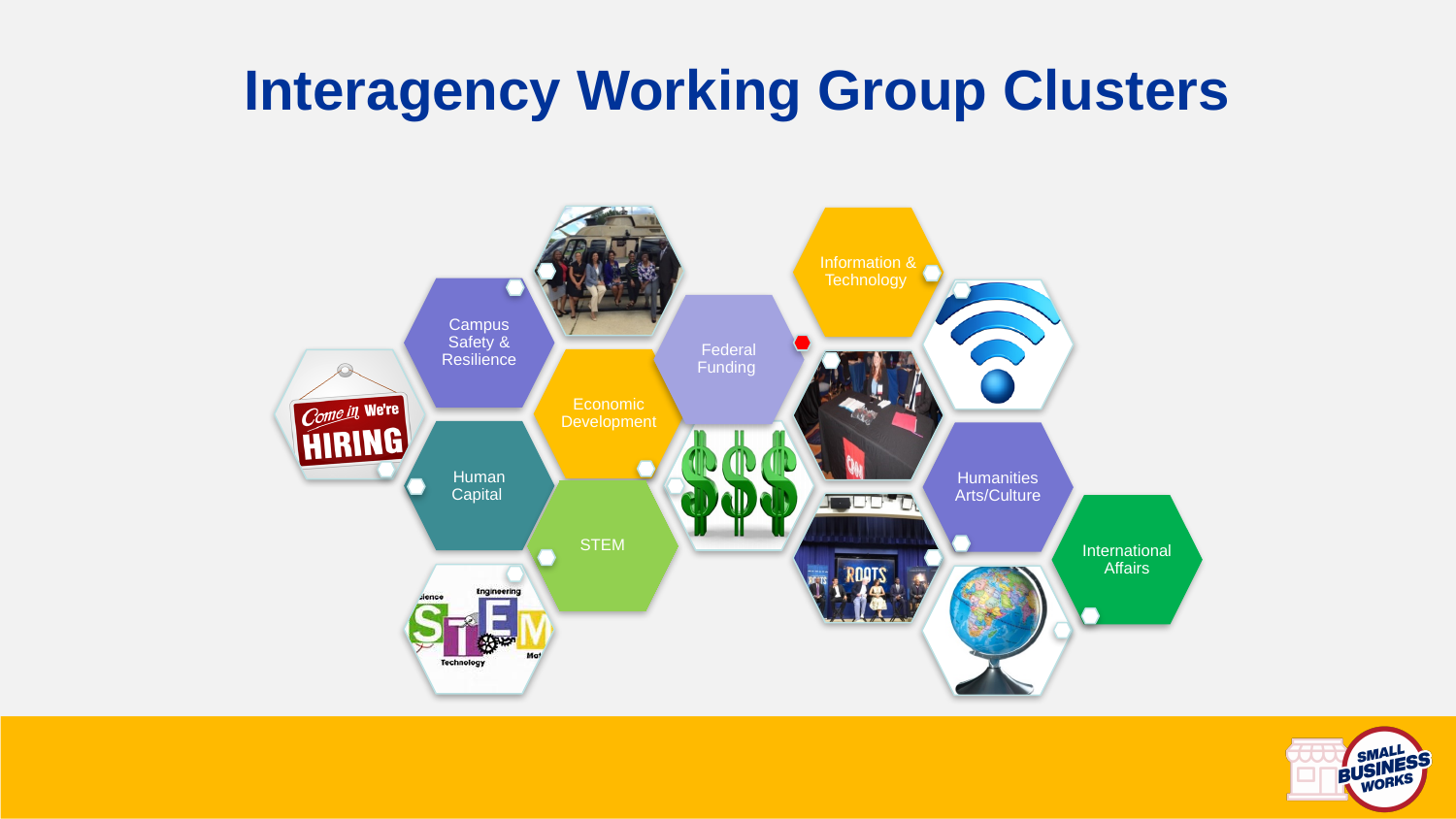

# Interagency Working Group Clusters
Human Capital
Economic Development
Campus Safety & Resilience
Federal Funding
Information & Technology
Humanities Arts/Culture
STEM
International Affairs